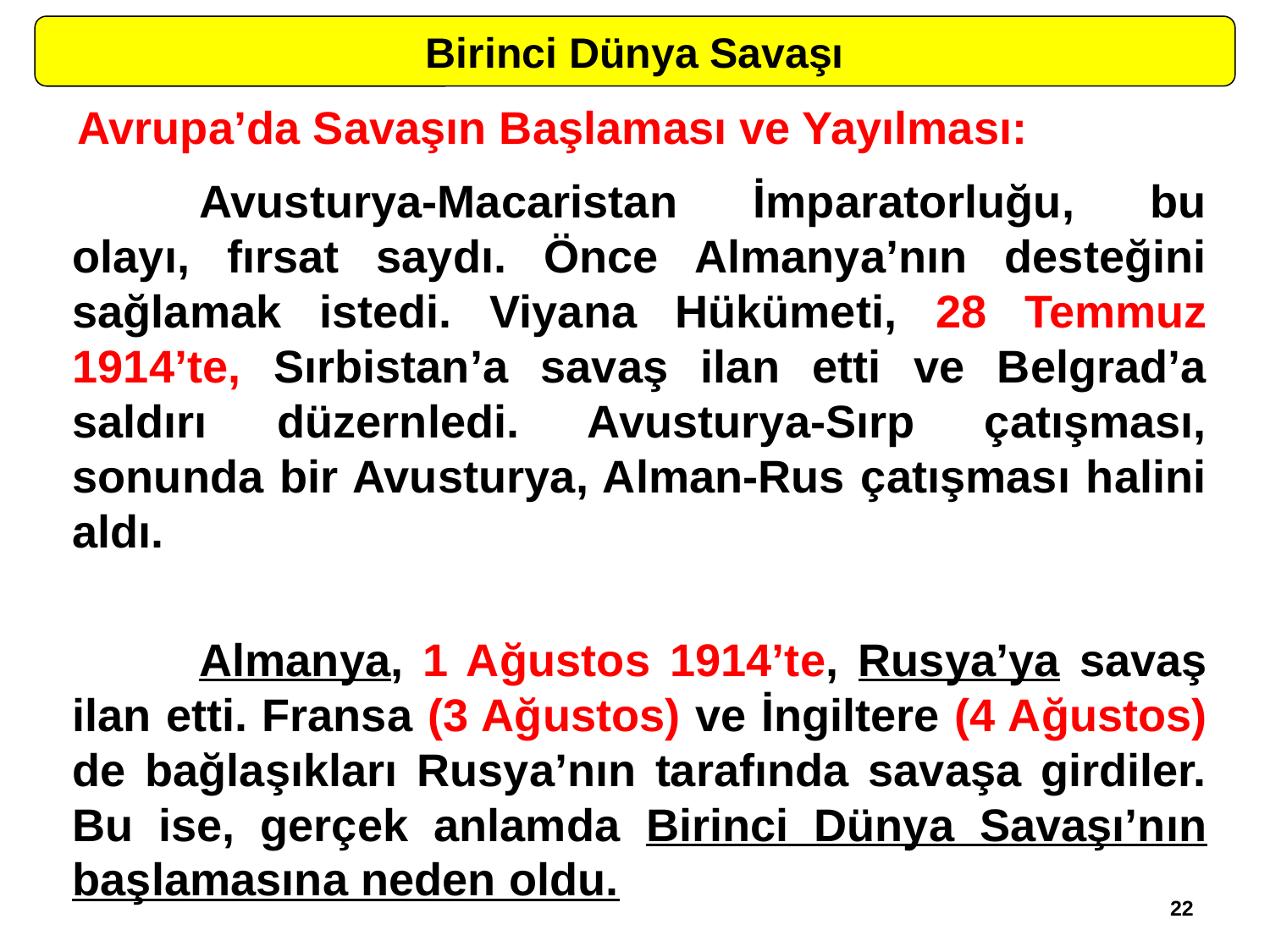

Birinci Dünya Savaşı
Avrupa’da Savaşın Başlaması ve Yayılması:
	Avusturya-Macaristan İmparatorluğu, bu olayı, fırsat saydı. Önce Almanya’nın desteğini sağlamak istedi. Viyana Hükümeti, 28 Temmuz 1914’te, Sırbistan’a savaş ilan etti ve Belgrad’a saldırı düzernledi. Avusturya-Sırp çatışması, sonunda bir Avusturya, Alman-Rus çatışması halini aldı.

	Almanya, 1 Ağus­tos 1914’te, Rusya’ya savaş ilan etti. Fransa (3 Ağustos) ve İngiltere (4 Ağustos) de bağlaşıkları Rusya’nın tarafında savaşa girdiler. Bu ise, gerçek anlamda Birinci Dünya Savaşı’nın başlamasına neden oldu.

22